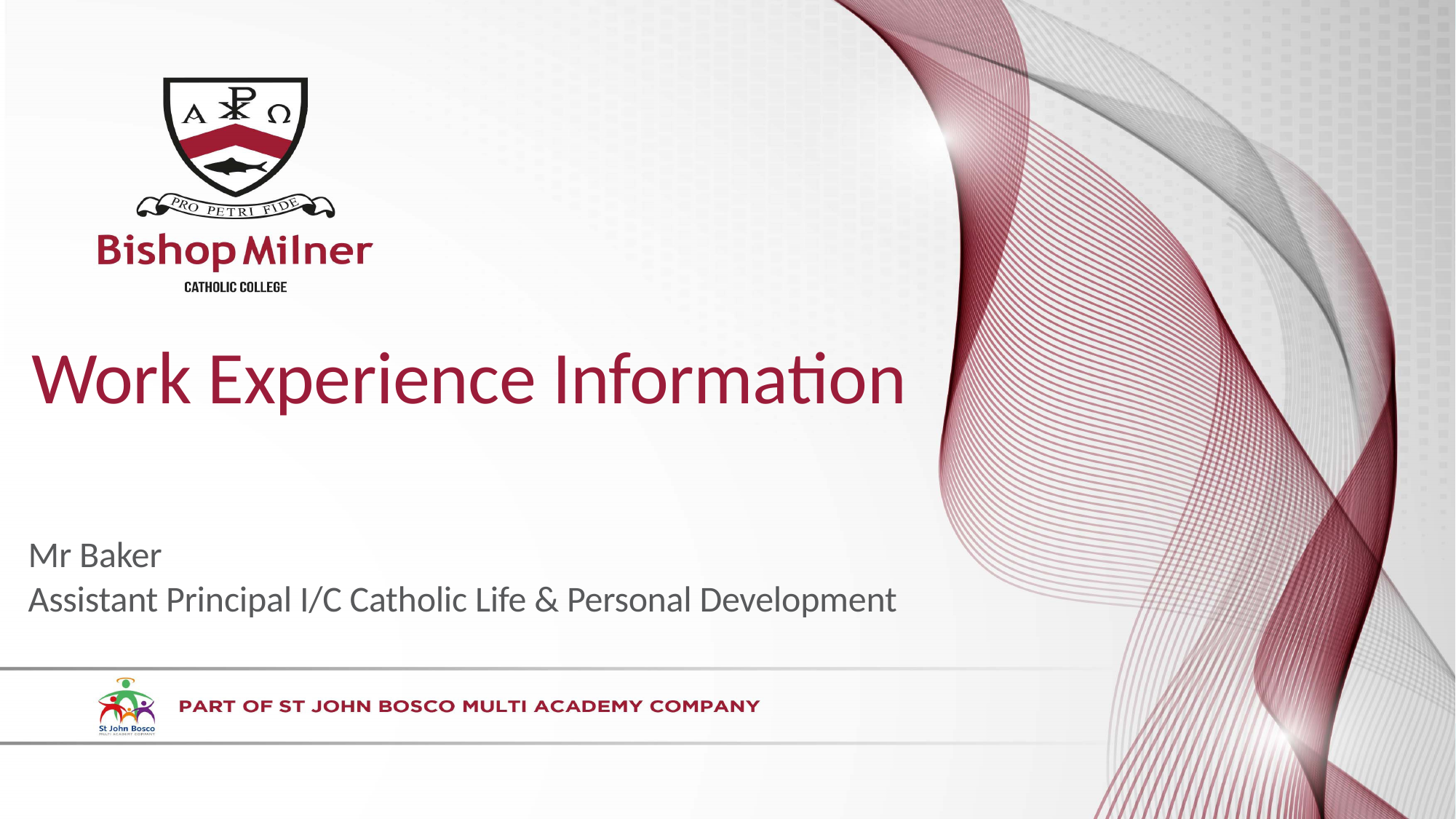

# Work Experience Information
Mr Baker
Assistant Principal I/C Catholic Life & Personal Development